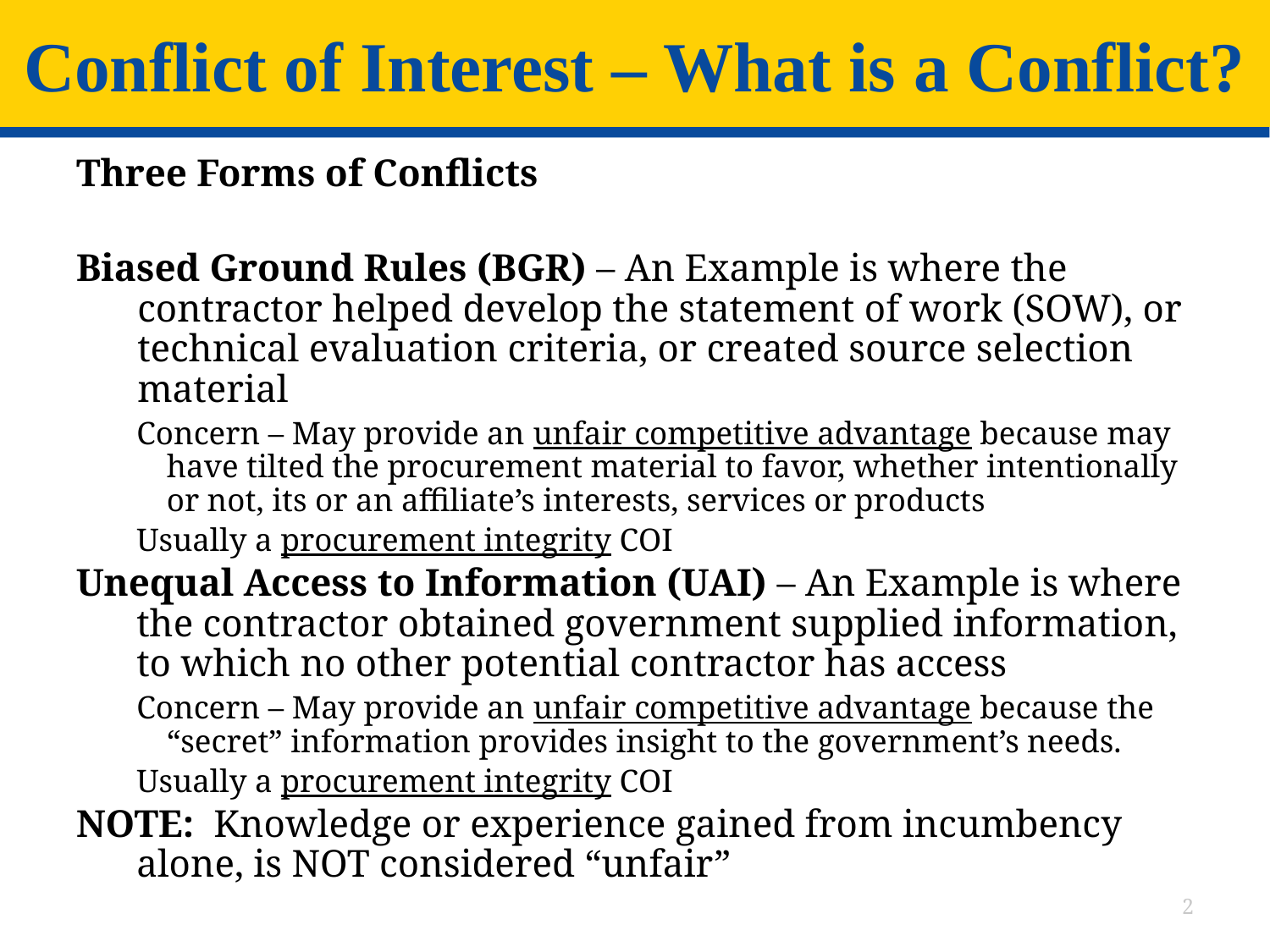

# Conflict of Interest – What is a Conflict?
Three Forms of Conflicts

Biased Ground Rules (BGR) – An Example is where the contractor helped develop the statement of work (SOW), or technical evaluation criteria, or created source selection material
Concern – May provide an unfair competitive advantage because may have tilted the procurement material to favor, whether intentionally or not, its or an affiliate’s interests, services or products
Usually a procurement integrity COI
Unequal Access to Information (UAI) – An Example is where the contractor obtained government supplied information, to which no other potential contractor has access
Concern – May provide an unfair competitive advantage because the “secret” information provides insight to the government’s needs.
Usually a procurement integrity COI
NOTE:  Knowledge or experience gained from incumbency alone, is NOT considered “unfair”

2